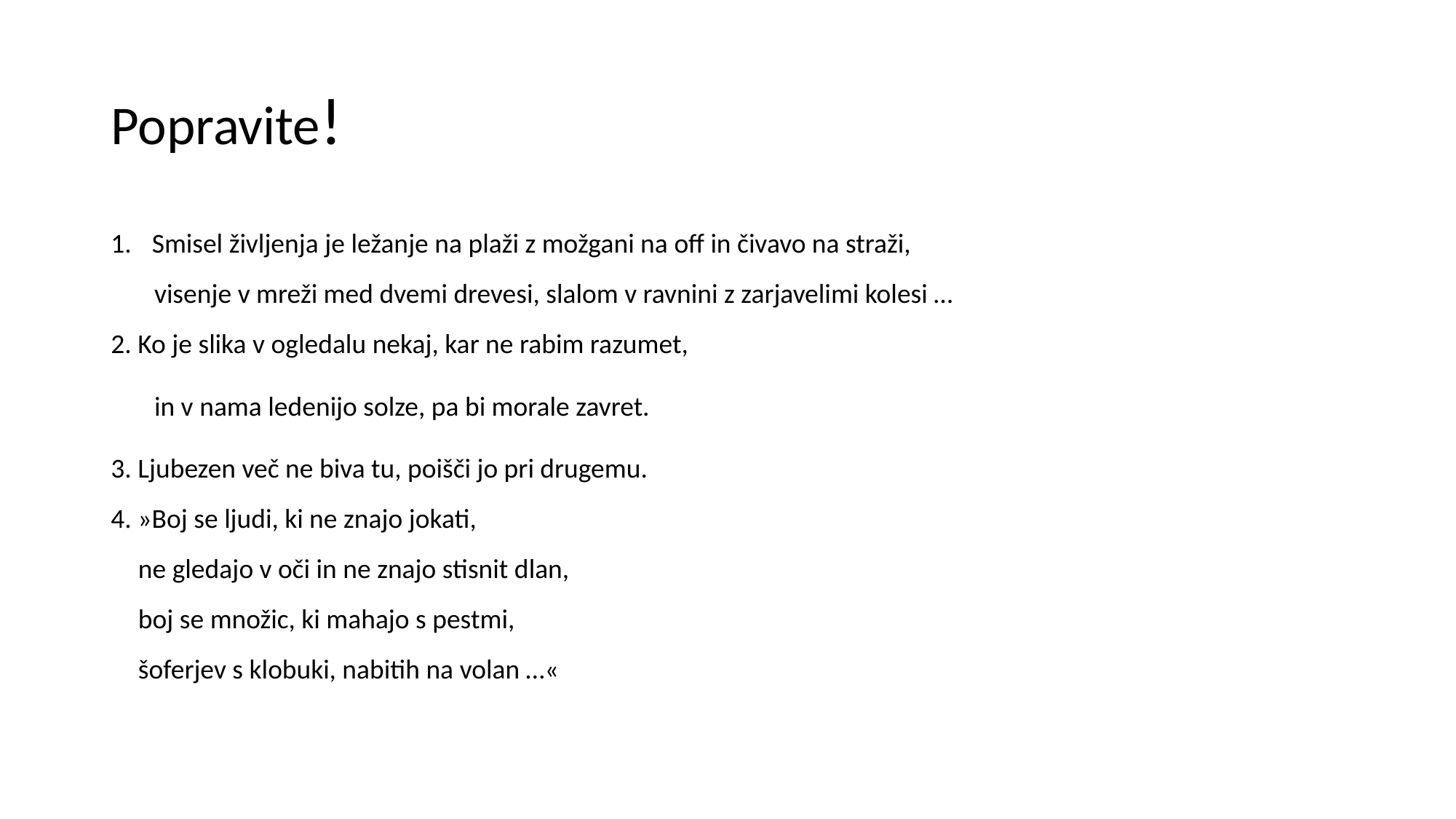

# Popravite!
Smisel življenja je ležanje na plaži z možgani na off in čivavo na straži,
       visenje v mreži med dvemi drevesi, slalom v ravnini z zarjavelimi kolesi …
2. Ko je slika v ogledalu nekaj, kar ne rabim razumet,
       in v nama ledenijo solze, pa bi morale zavret.
3. Ljubezen več ne biva tu, poišči jo pri drugemu.
4. »Boj se ljudi, ki ne znajo jokati,
ne gledajo v oči in ne znajo stisnit dlan,
boj se množic, ki mahajo s pestmi,
šoferjev s klobuki, nabitih na volan …«